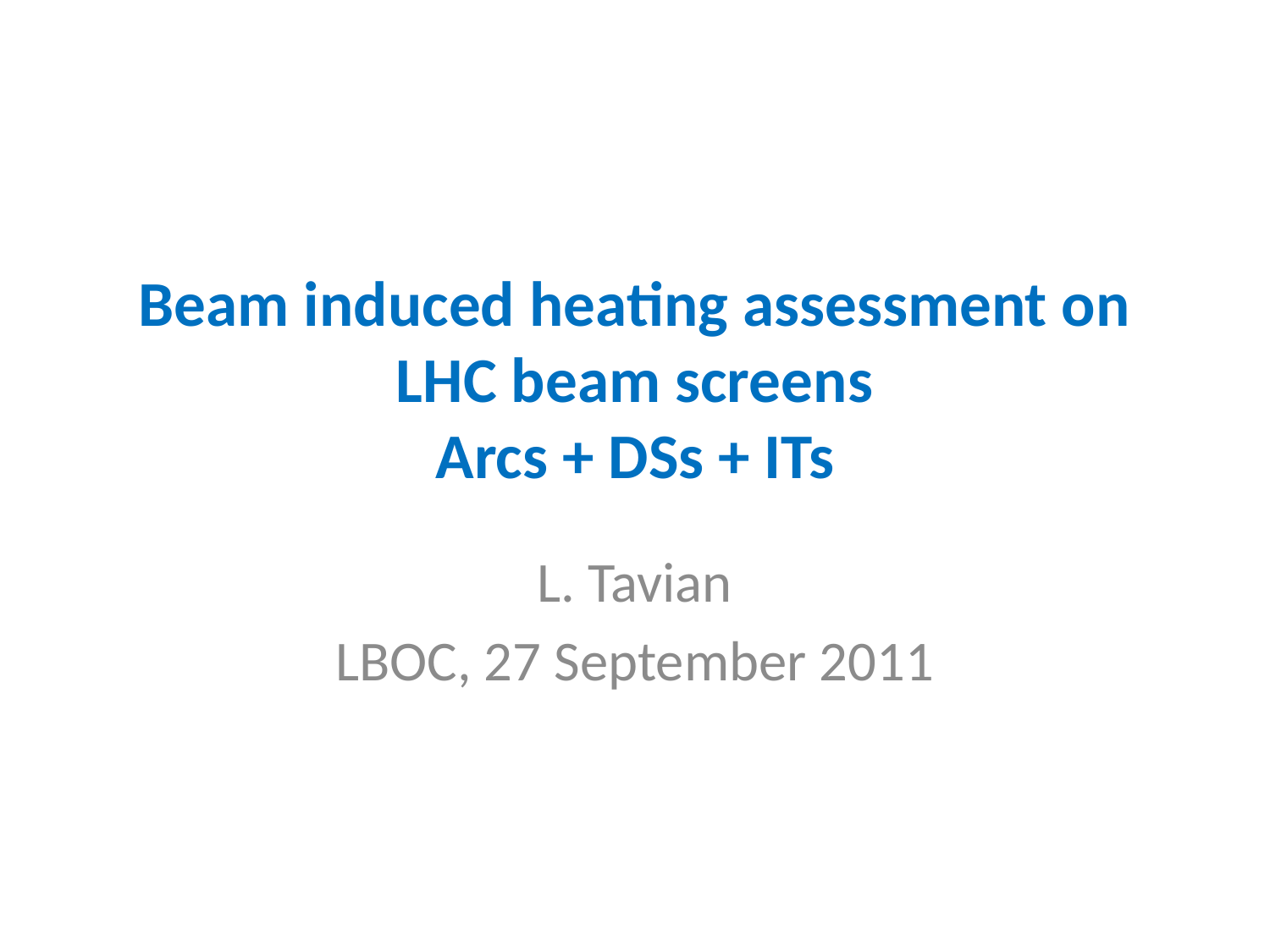

# Beam induced heating assessment on LHC beam screens Arcs + DSs + ITs
L. Tavian
LBOC, 27 September 2011